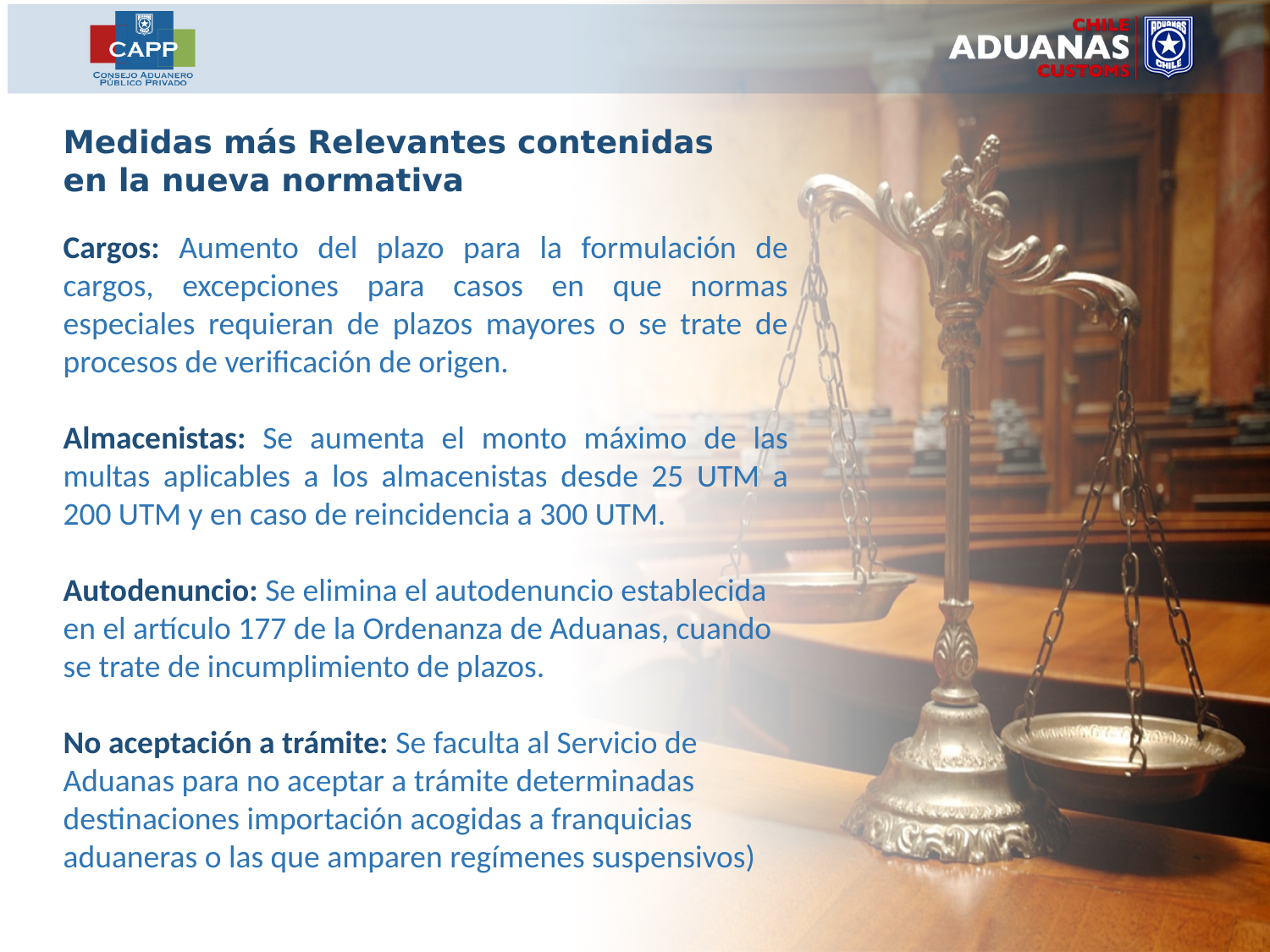

Medidas más Relevantes contenidas
en la nueva normativa

Cargos: Aumento del plazo para la formulación de cargos, excepciones para casos en que normas especiales requieran de plazos mayores o se trate de procesos de verificación de origen.

Almacenistas: Se aumenta el monto máximo de las multas aplicables a los almacenistas desde 25 UTM a 200 UTM y en caso de reincidencia a 300 UTM.

Autodenuncio: Se elimina el autodenuncio establecida en el artículo 177 de la Ordenanza de Aduanas, cuando se trate de incumplimiento de plazos.

No aceptación a trámite: Se faculta al Servicio de Aduanas para no aceptar a trámite determinadas destinaciones importación acogidas a franquicias aduaneras o las que amparen regímenes suspensivos)